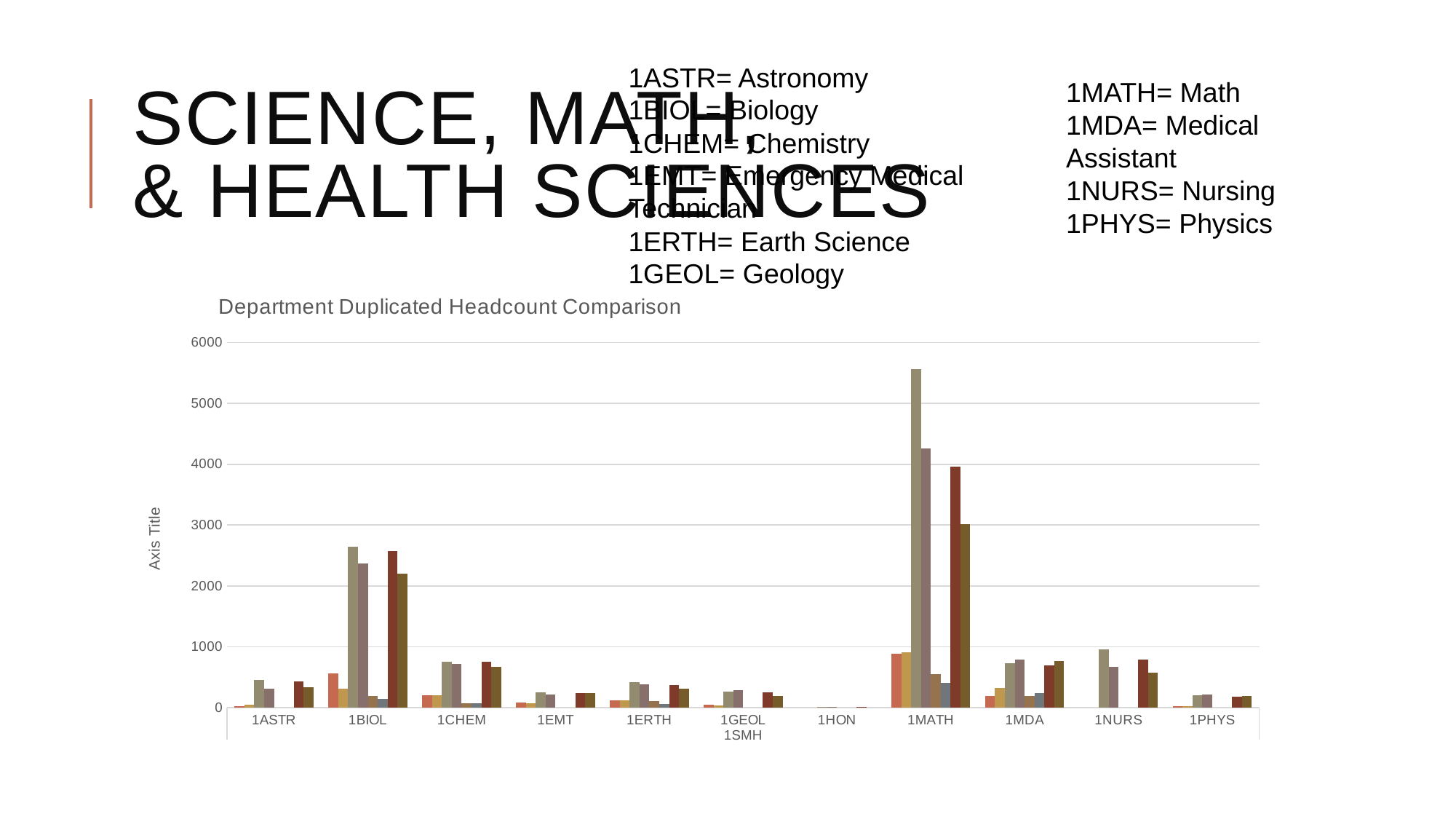

1ASTR= Astronomy
1BIOL= Biology
1CHEM= Chemistry
1EMT= Emergency Medical Technician
1ERTH= Earth Science
1GEOL= Geology
# Science, Math, & Health Sciences
1MATH= Math
1MDA= Medical Assistant
1NURS= Nursing
1PHYS= Physics

### Chart: Department Duplicated Headcount Comparison

| Category | 2019SU | 2020SU | 2019FA | 2020FA | 2020SI | 2021SI | 2020SP | 2021SP |
|---|---|---|---|---|---|---|---|---|
| 1ASTR | 22.0 | 53.0 | 458.0 | 304.0 | None | None | 424.0 | 332.0 |
| 1BIOL | 567.0 | 309.0 | 2644.0 | 2363.0 | 196.0 | 146.0 | 2569.0 | 2202.0 |
| 1CHEM | 201.0 | 198.0 | 757.0 | 712.0 | 71.0 | 67.0 | 756.0 | 665.0 |
| 1EMT | 82.0 | 76.0 | 245.0 | 219.0 | None | None | 238.0 | 236.0 |
| 1ERTH | 121.0 | 121.0 | 418.0 | 381.0 | 103.0 | 58.0 | 371.0 | 311.0 |
| 1GEOL | 53.0 | 38.0 | 263.0 | 290.0 | None | None | 255.0 | 191.0 |
| 1HON | None | None | 8.0 | 8.0 | None | None | 14.0 | None |
| 1MATH | 884.0 | 913.0 | 5567.0 | 4258.0 | 552.0 | 411.0 | 3960.0 | 3015.0 |
| 1MDA | 187.0 | 319.0 | 734.0 | 786.0 | 185.0 | 241.0 | 690.0 | 761.0 |
| 1NURS | None | None | 953.0 | 663.0 | None | None | 785.0 | 579.0 |
| 1PHYS | 20.0 | 19.0 | 199.0 | 215.0 | None | None | 175.0 | 195.0 |